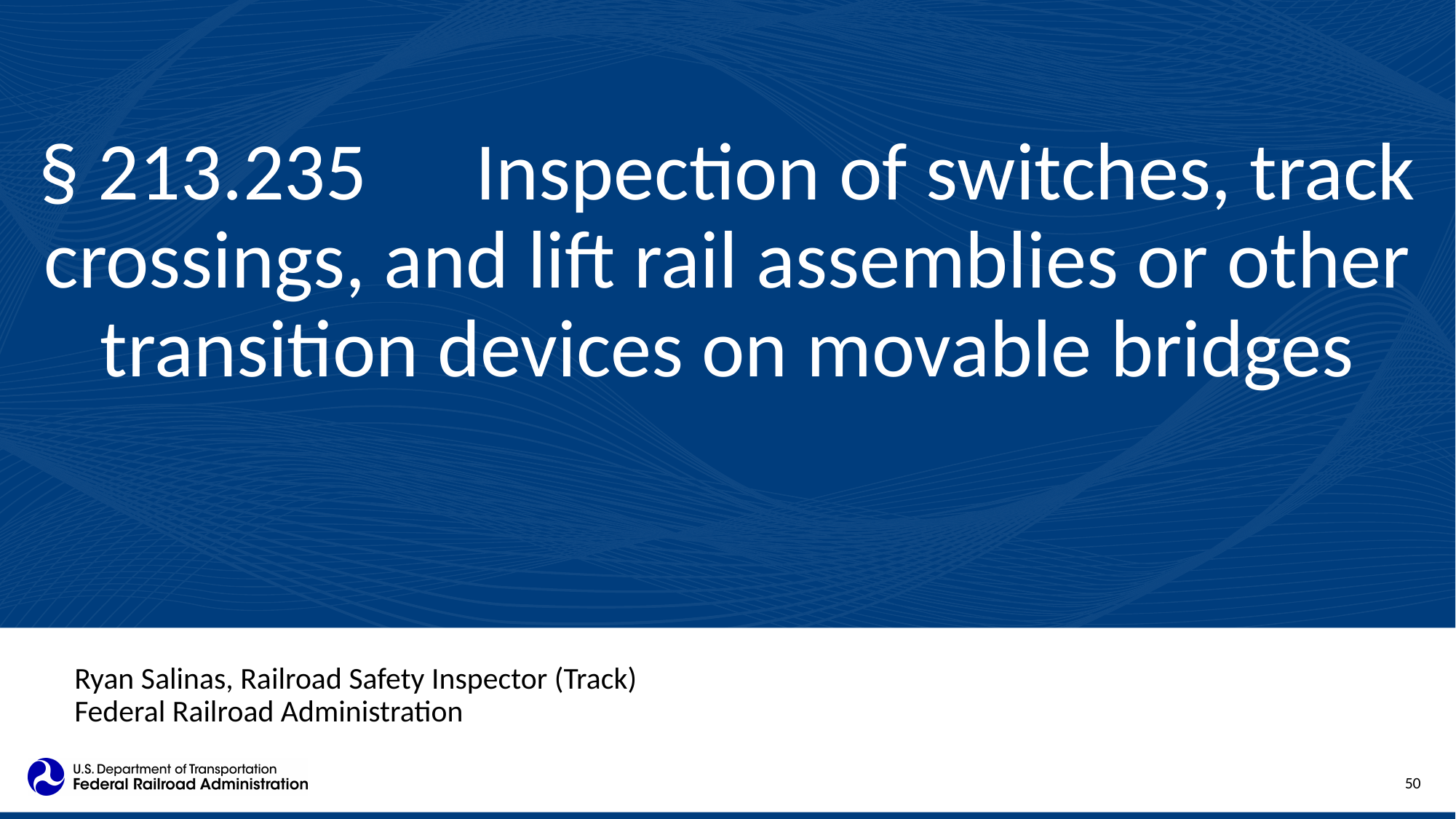

§ 213.235	Inspection of switches, track crossings, and lift rail assemblies or other transition devices on movable bridges

Ryan Salinas, Railroad Safety Inspector (Track)
Federal Railroad Administration